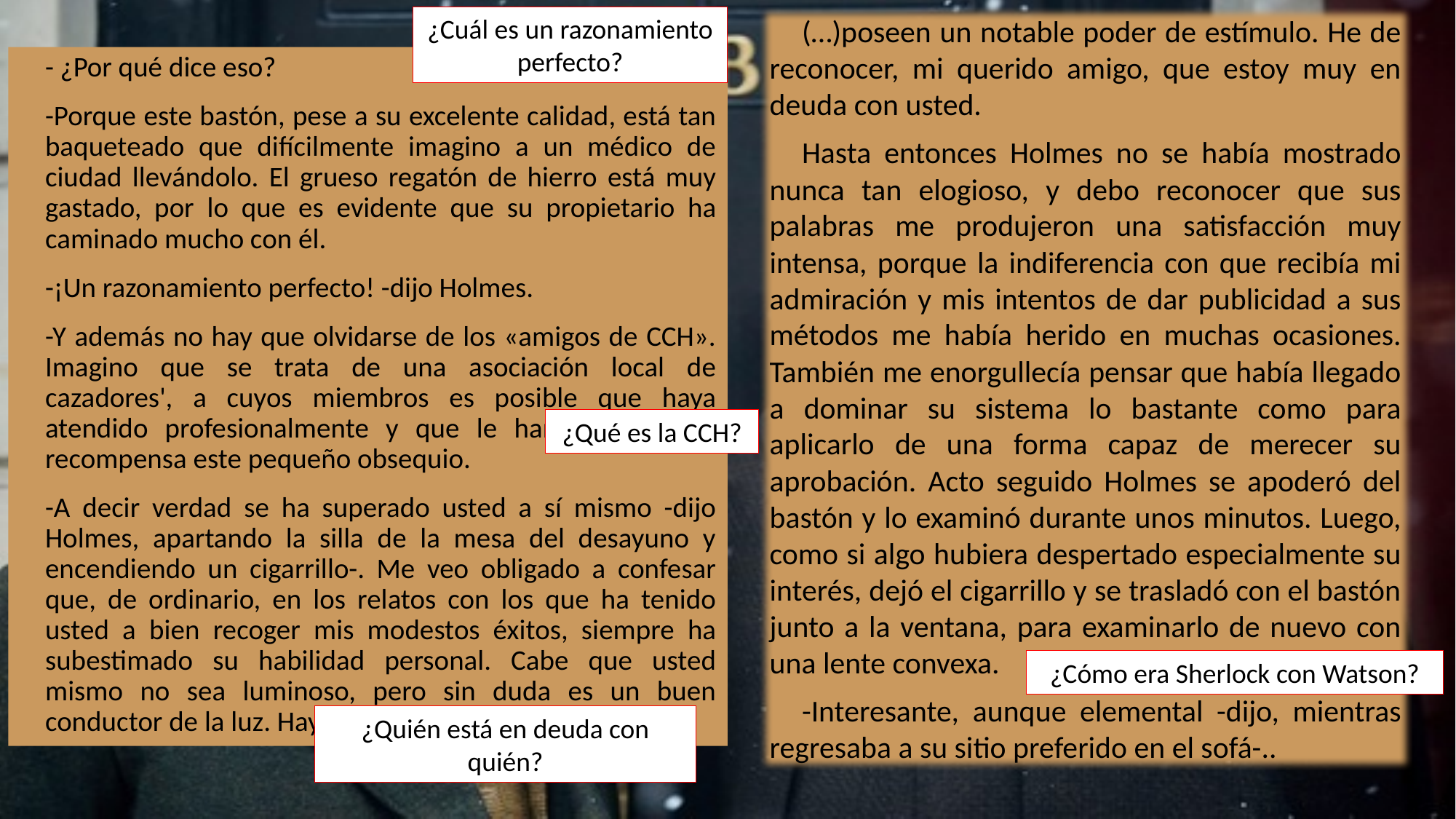

¿Cuál es un razonamiento perfecto?
(…)poseen un notable poder de estímulo. He de reconocer, mi querido amigo, que estoy muy en deuda con usted.
Hasta entonces Holmes no se había mostrado nunca tan elogioso, y debo reconocer que sus palabras me produjeron una satisfacción muy intensa, porque la indiferencia con que recibía mi admiración y mis intentos de dar publicidad a sus métodos me había herido en muchas ocasiones. También me enorgullecía pensar que había llegado a dominar su sistema lo bastante como para aplicarlo de una forma capaz de merecer su aprobación. Acto seguido Holmes se apoderó del bastón y lo examinó durante unos minutos. Luego, como si algo hubiera despertado especialmente su interés, dejó el cigarrillo y se trasladó con el bastón junto a la ventana, para examinarlo de nuevo con una lente convexa.
-Interesante, aunque elemental -dijo, mientras regresaba a su sitio preferido en el sofá-..
- ¿Por qué dice eso?
-Porque este bastón, pese a su excelente calidad, está tan baqueteado que difícilmente imagino a un médico de ciudad llevándolo. El grueso regatón de hierro está muy gastado, por lo que es evidente que su propietario ha caminado mucho con él.
-¡Un razonamiento perfecto! -dijo Holmes.
-Y además no hay que olvidarse de los «amigos de CCH». Imagino que se trata de una asociación local de cazadores', a cuyos miembros es posible que haya atendido profesionalmente y que le han ofrecido en recompensa este pequeño obsequio.
-A decir verdad se ha superado usted a sí mismo -dijo Holmes, apartando la silla de la mesa del desayuno y encendiendo un cigarrillo-. Me veo obligado a confesar que, de ordinario, en los relatos con los que ha tenido usted a bien recoger mis modestos éxitos, siempre ha subestimado su habilidad personal. Cabe que usted mismo no sea luminoso, pero sin duda es un buen conductor de la luz. Hay personas que sin ser genios(…)

¿Qué es la CCH?
¿Cómo era Sherlock con Watson?
¿Quién está en deuda con quién?